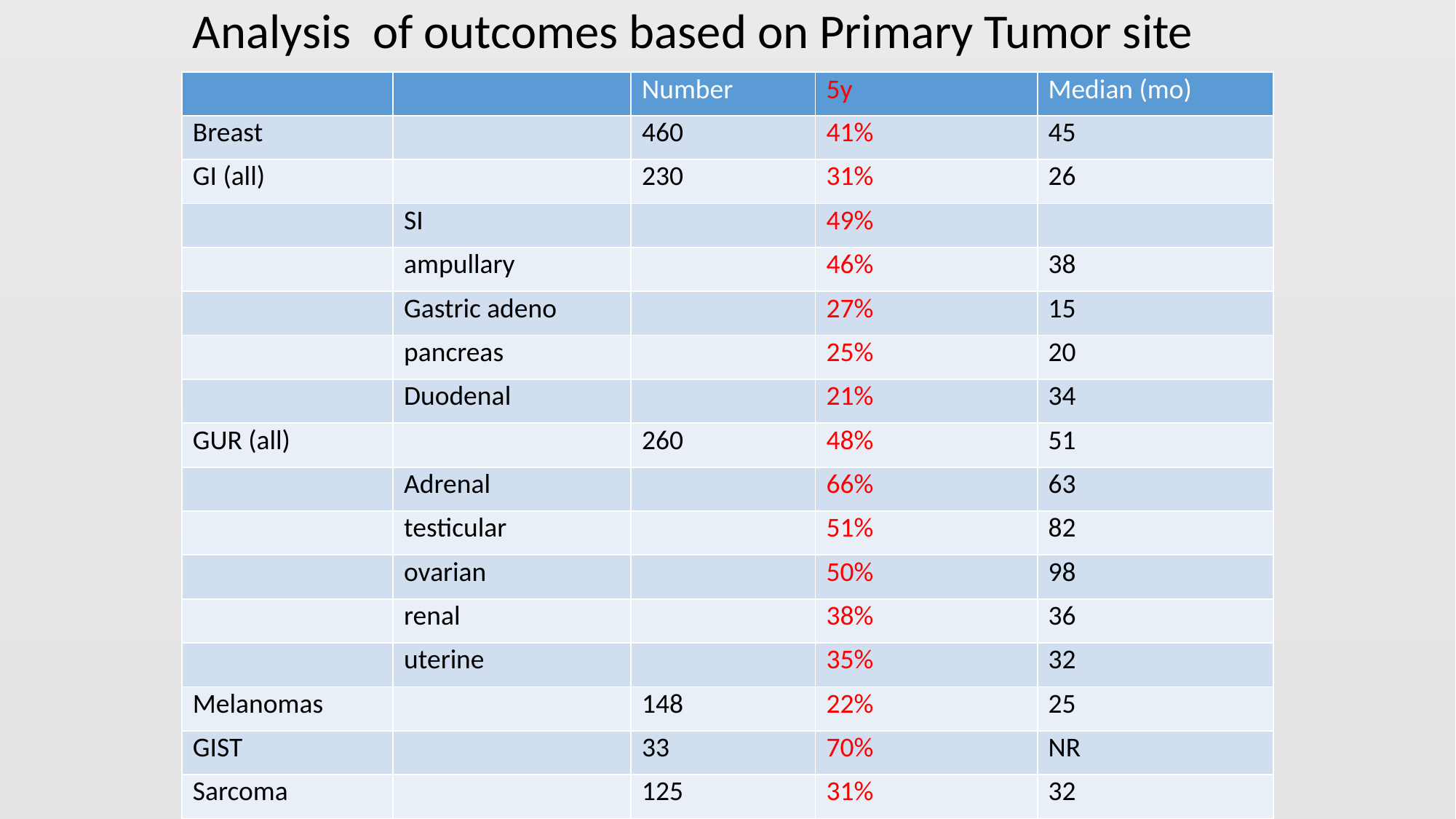

# Analysis  of outcomes based on Primary Tumor site
|  |  | Number | 5y | Median (mo) |
| --- | --- | --- | --- | --- |
| Breast |  | 460 | 41% | 45 |
| GI (all) |  | 230 | 31% | 26 |
|  | SI |  | 49% |  |
|  | ampullary |  | 46% | 38 |
|  | Gastric adeno |  | 27% | 15 |
|  | pancreas |  | 25% | 20 |
|  | Duodenal |  | 21% | 34 |
| GUR (all) |  | 260 | 48% | 51 |
|  | Adrenal |  | 66% | 63 |
|  | testicular |  | 51% | 82 |
|  | ovarian |  | 50% | 98 |
|  | renal |  | 38% | 36 |
|  | uterine |  | 35% | 32 |
| Melanomas |  | 148 | 22% | 25 |
| GIST |  | 33 | 70% | NR |
| Sarcoma |  | 125 | 31% | 32 |